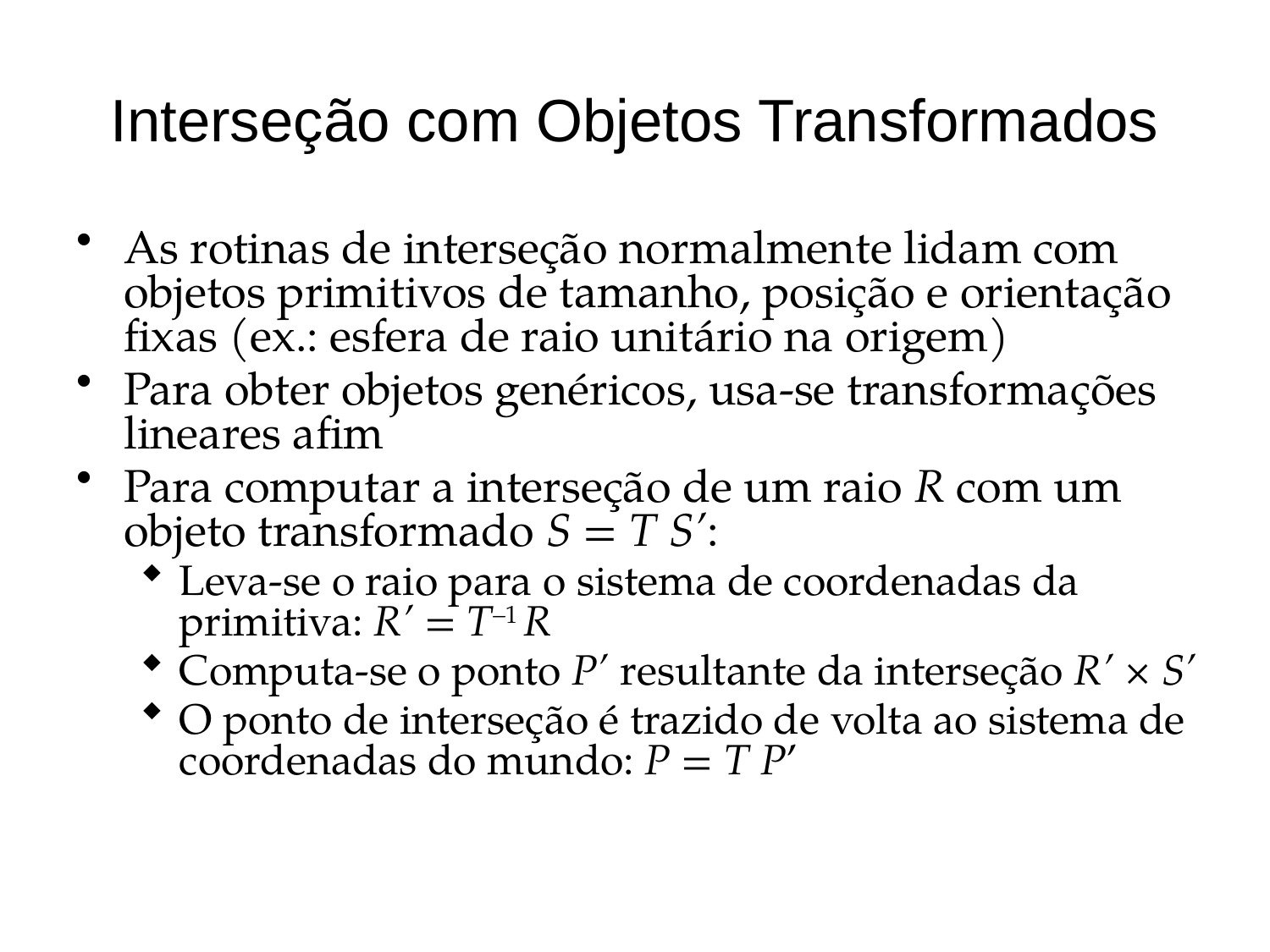

# Interseção com Objetos Transformados
As rotinas de interseção normalmente lidam com objetos primitivos de tamanho, posição e orientação fixas (ex.: esfera de raio unitário na origem)
Para obter objetos genéricos, usa-se transformações lineares afim
Para computar a interseção de um raio R com um objeto transformado S = T S’:
Leva-se o raio para o sistema de coordenadas da primitiva: R’ = T–1 R
Computa-se o ponto P’ resultante da interseção R’ × S’
O ponto de interseção é trazido de volta ao sistema de coordenadas do mundo: P = T P’